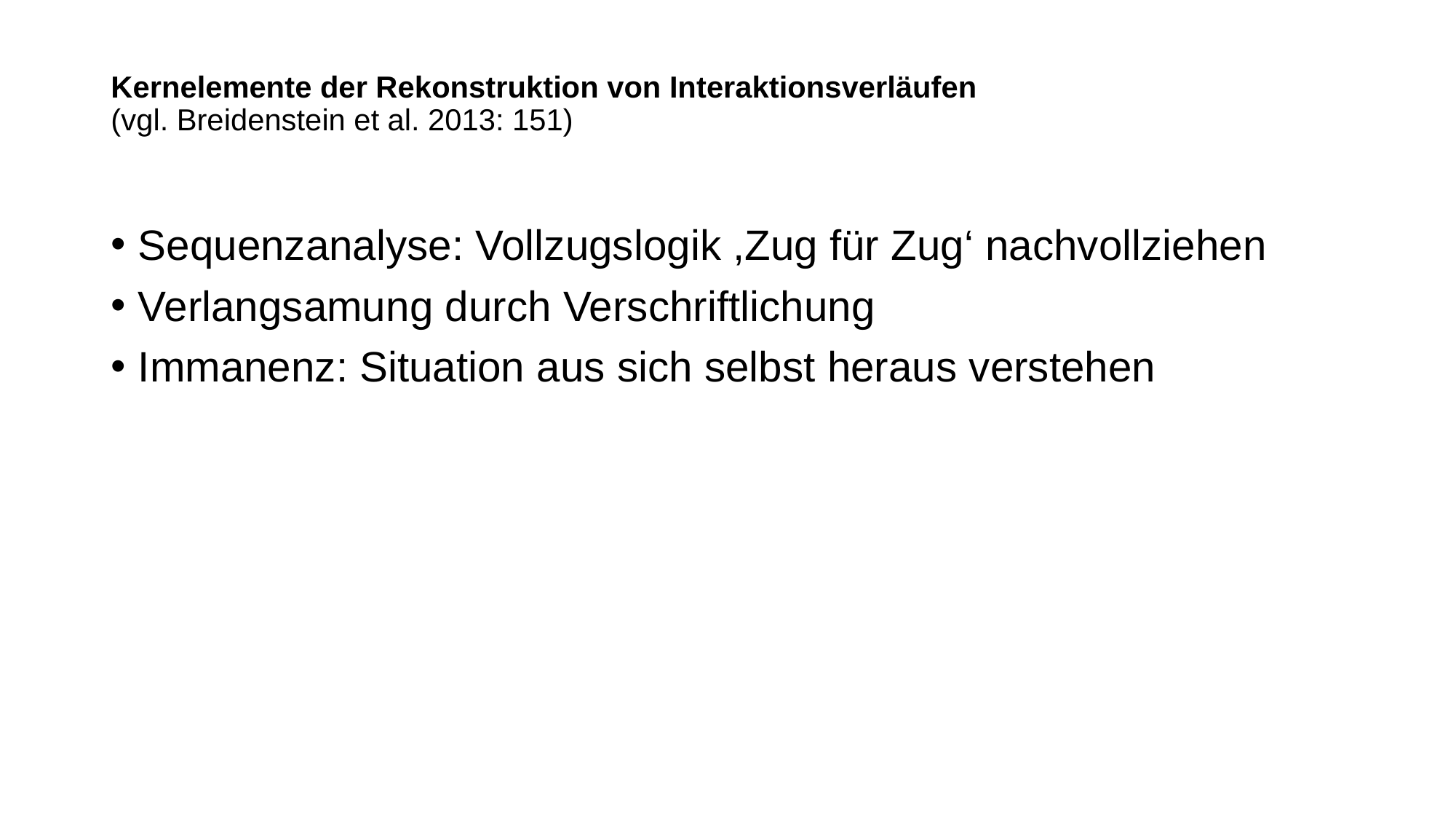

# Kernelemente der Rekonstruktion von Interaktionsverläufen (vgl. Breidenstein et al. 2013: 151)
Sequenzanalyse: Vollzugslogik ,Zug für Zug‘ nachvollziehen
Verlangsamung durch Verschriftlichung
Immanenz: Situation aus sich selbst heraus verstehen